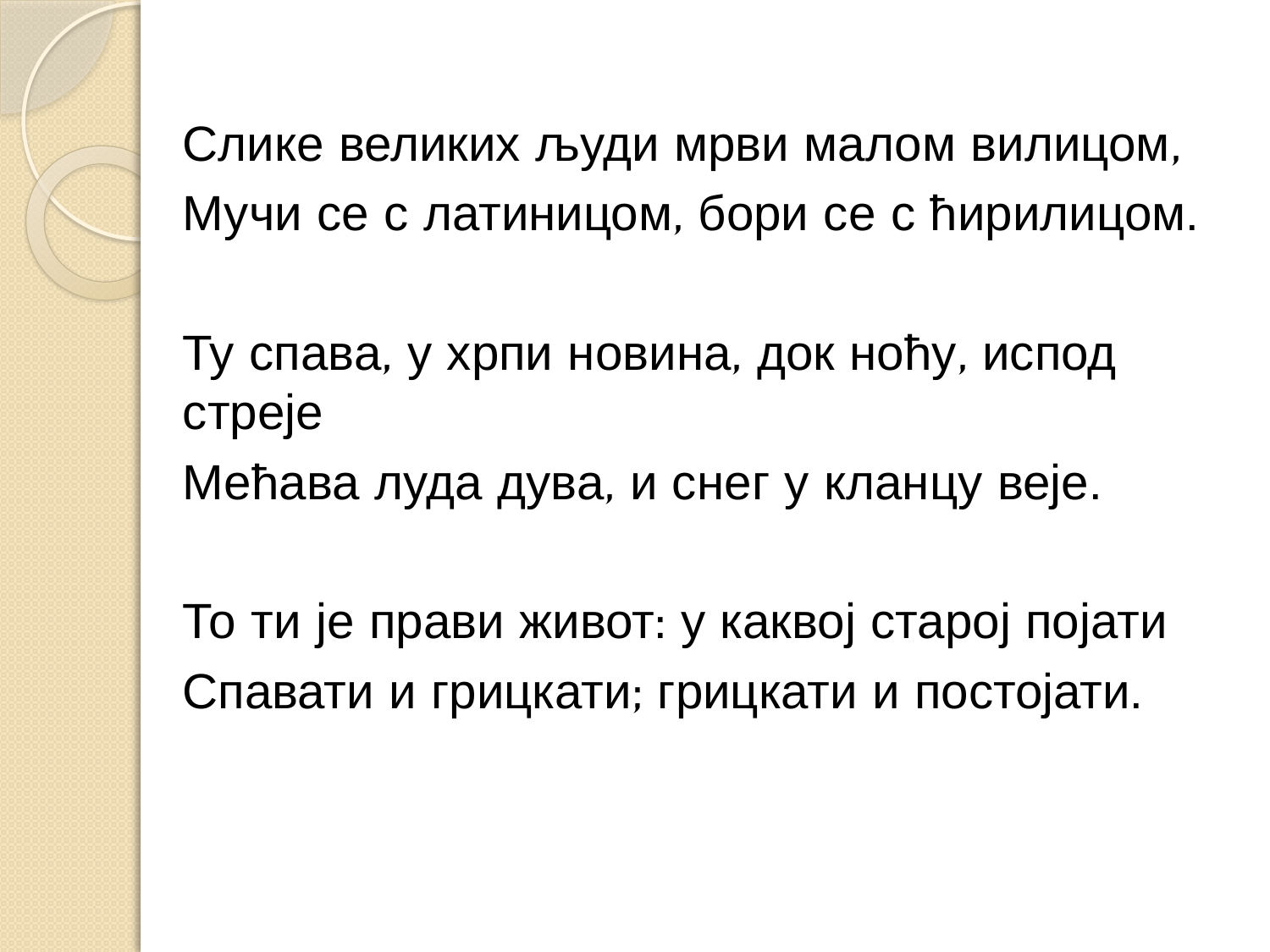

#
Слике великих људи мрви малом вилицом,
Мучи се с латиницом, бори се с ћирилицом.

Ту спава, у хрпи новина, док ноћу, испод стреје
Мећава луда дува, и снег у кланцу веје.

То ти је прави живот: у каквој старој појати
Спавати и грицкати; грицкати и постојати.